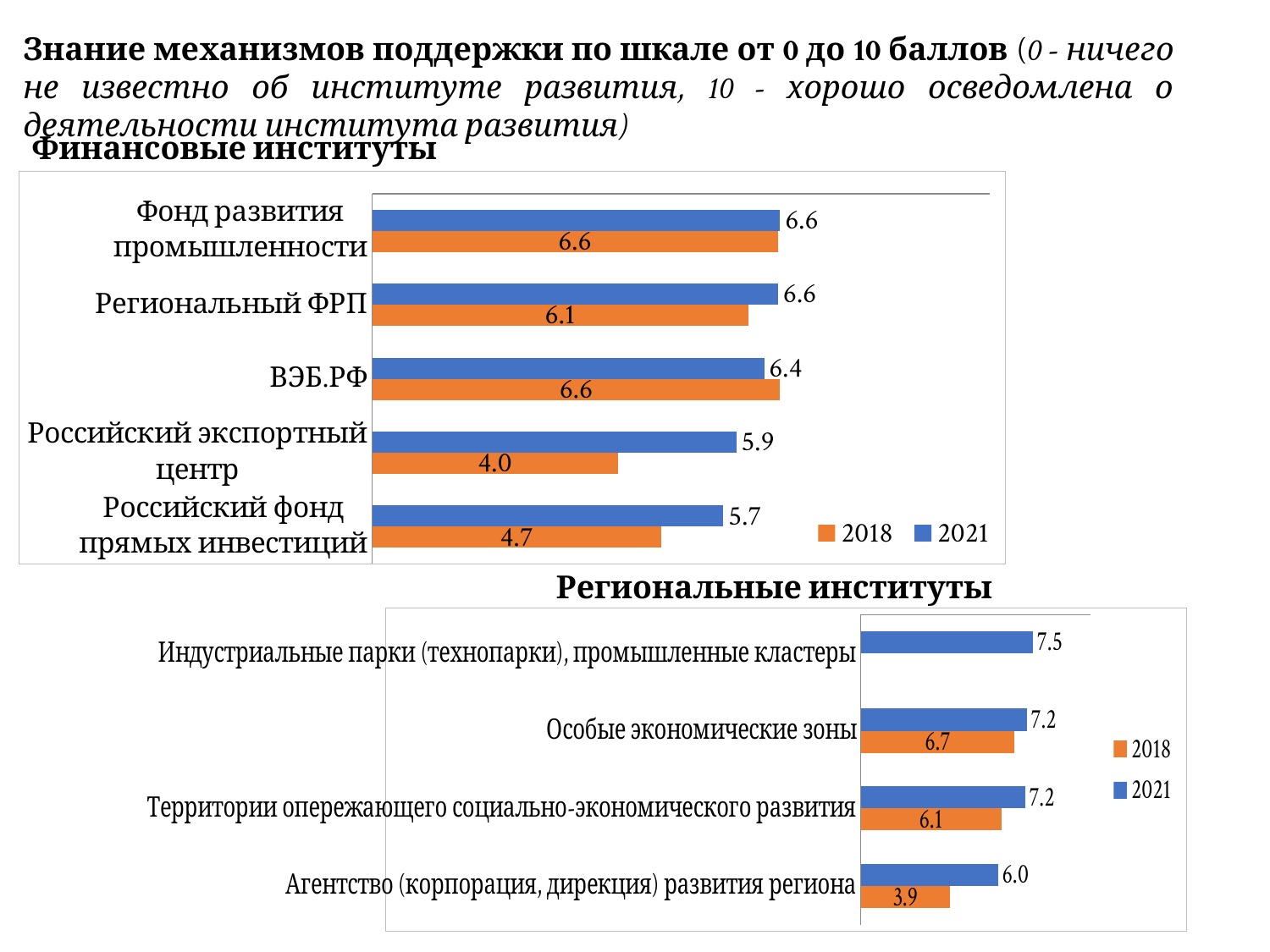

Знание механизмов поддержки по шкале от 0 до 10 баллов (0 - ничего не известно об институте развития, 10 - хорошо осведомлена о деятельности института развития)
Финансовые институты

### Chart

| Category | 2021 | 2018 |
|---|---|---|
| Фонд развития промышленности | 6.61 | 6.57 |
| Региональный ФРП | 6.58 | 6.1 |
| ВЭБ.РФ | 6.35 | 6.61 |
| Российский экспортный центр | 5.9 | 3.98 |
| Российский фонд прямых инвестиций | 5.69 | 4.68 |
Региональные институты

### Chart

| Category | 2021 | 2018 |
|---|---|---|
| Индустриальные парки (технопарки), промышленные кластеры | 7.5 | None |
| Особые экономические зоны | 7.24 | 6.68 |
| Территории опережающего социально-экономического развития | 7.1599999999999975 | 6.1099999999999985 |
| Агентство (корпорация, дирекция) развития региона | 5.99 | 3.88 |